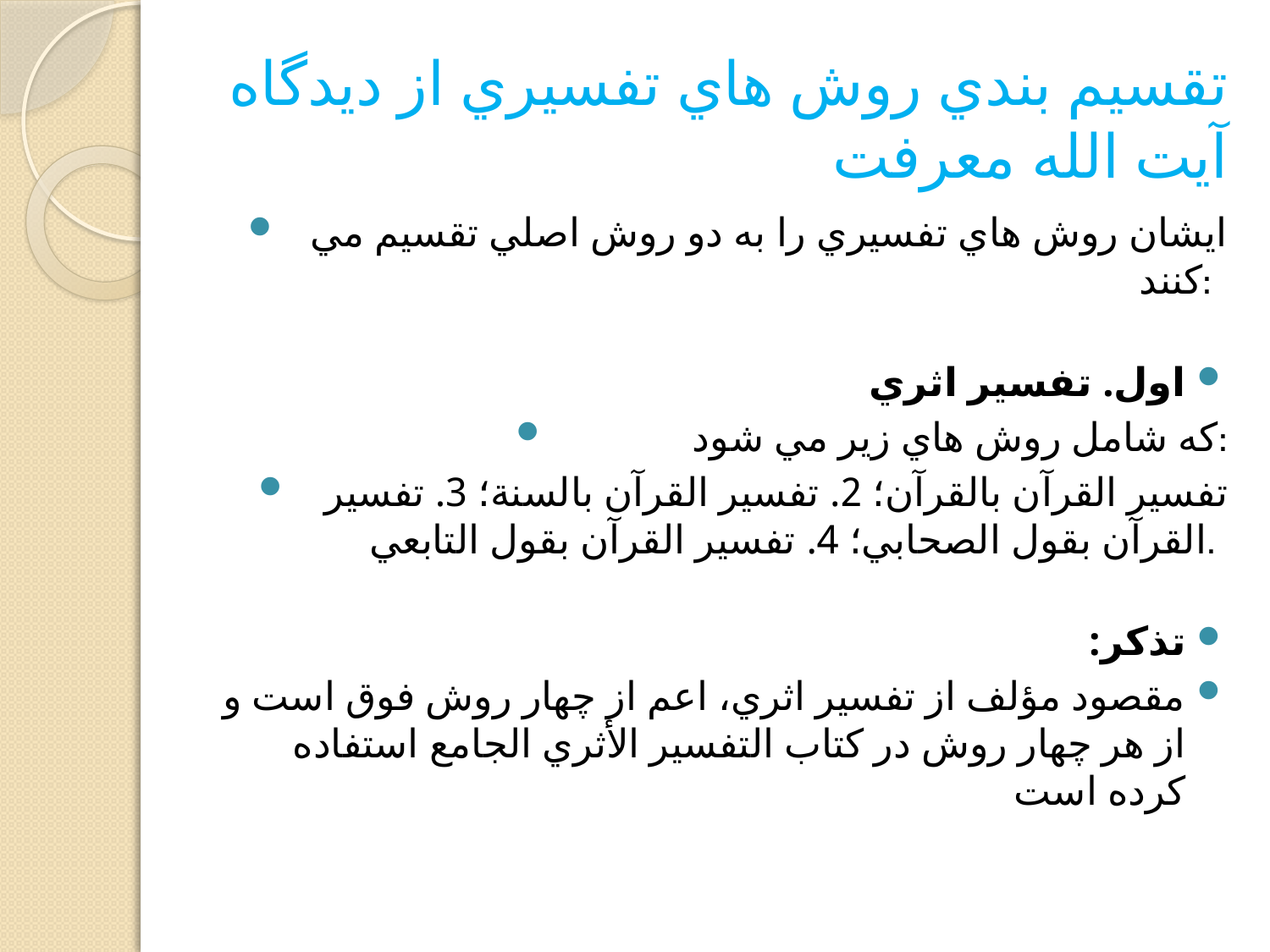

# تقسيم بندي روش هاي تفسيري از ديدگاه آيت الله معرفت
ايشان روش هاي تفسيري را به دو روش اصلي تقسيم مي کنند:
اول. تفسير اثري
که شامل روش هاي زير مي شود:
تفسير القرآن بالقرآن؛ 2. تفسير القرآن بالسنة؛ 3. تفسير القرآن بقول الصحابي؛ 4. تفسير القرآن بقول التابعي.
تذکر:
مقصود مؤلف از تفسير اثري، اعم از چهار روش فوق است و از هر چهار روش در کتاب التفسير الأثري الجامع استفاده کرده است